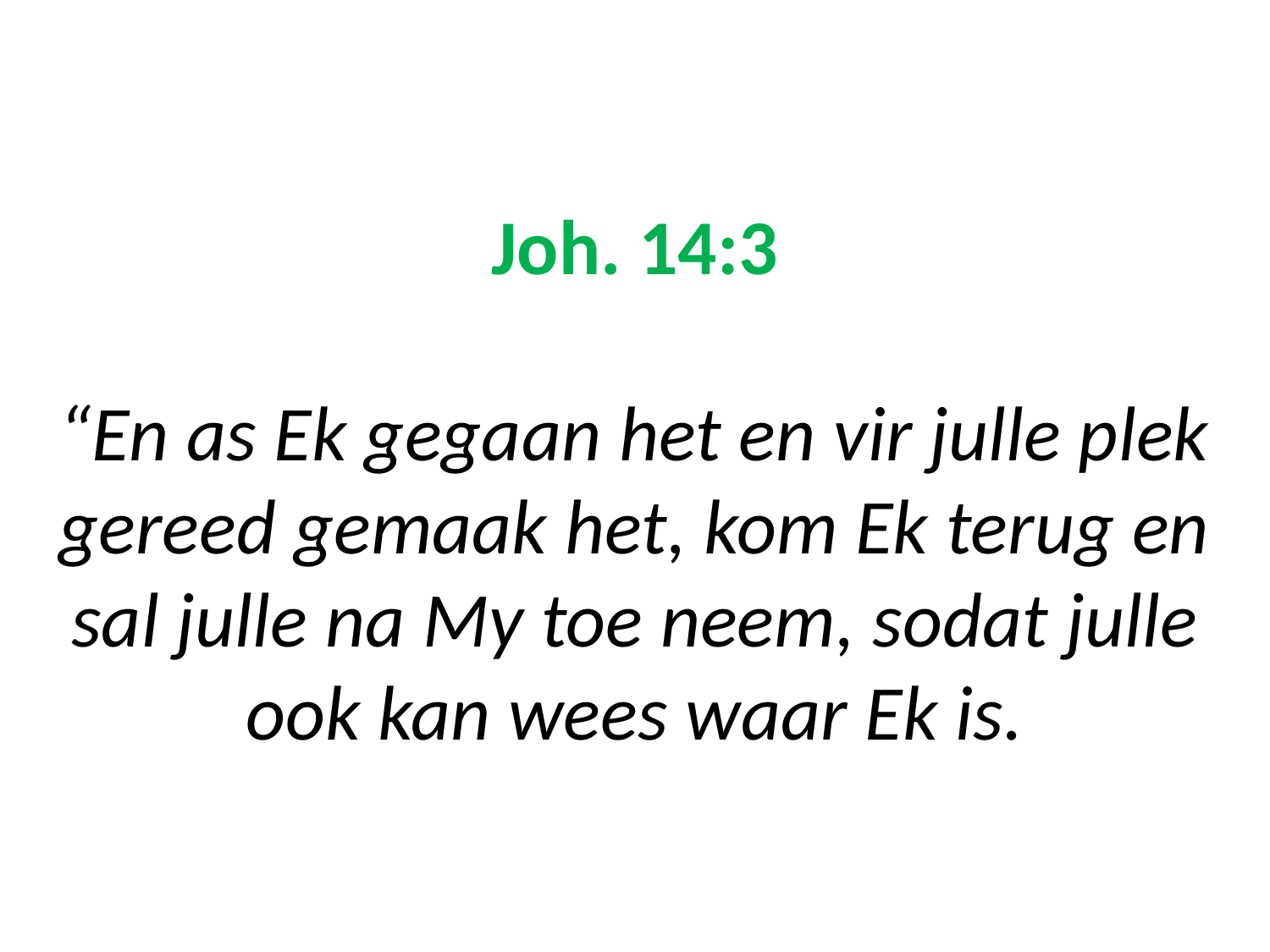

# Joh. 14:3 “En as Ek gegaan het en vir julle plek gereed gemaak het, kom Ek terug en sal julle na My toe neem, sodat julle ook kan wees waar Ek is.